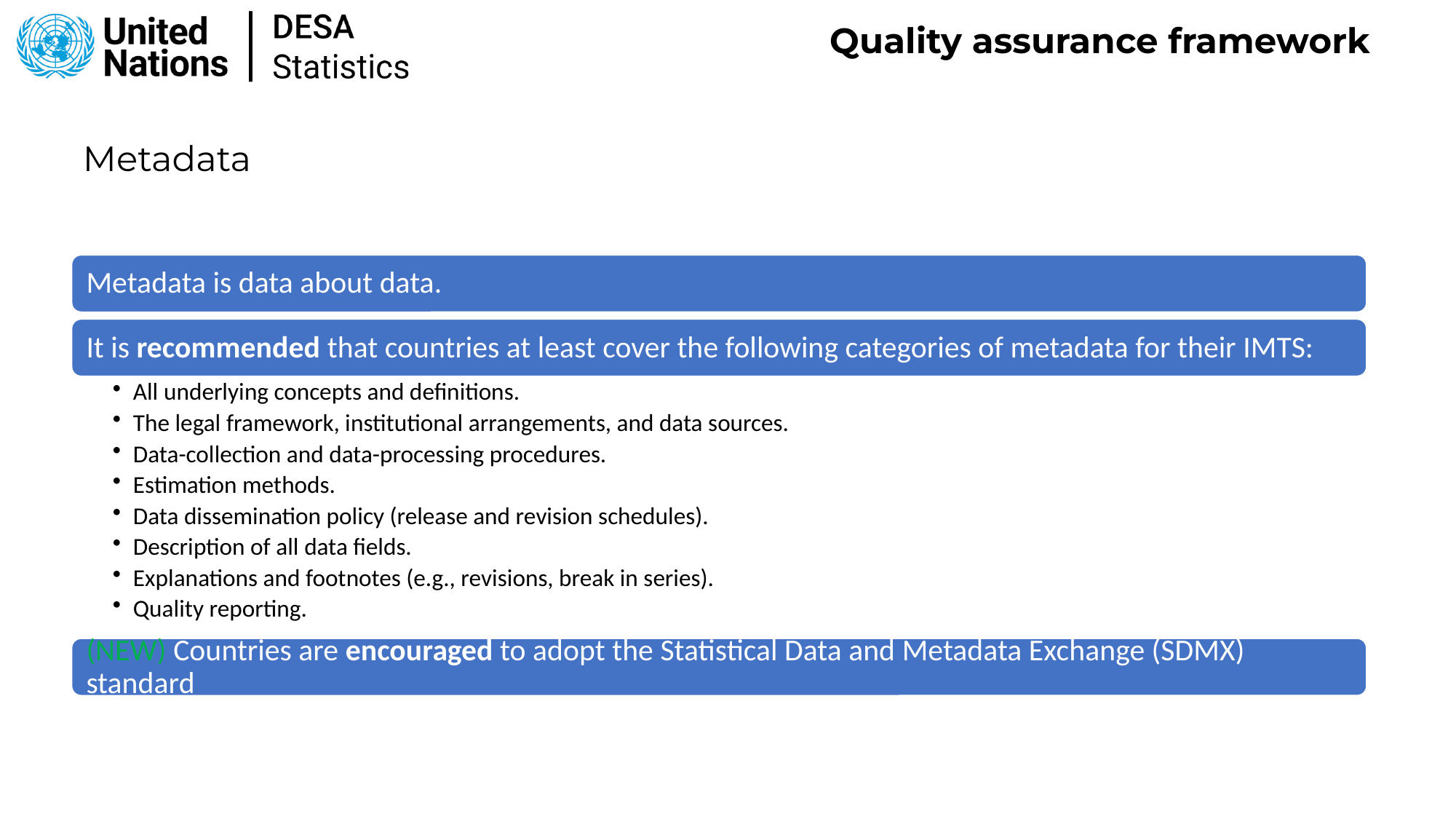

Quality assurance framework

Metadata
Metadata is data about data.
It is recommended that countries at least cover the following categories of metadata for their IMTS:
All underlying concepts and definitions.
The legal framework, institutional arrangements, and data sources.
Data-collection and data-processing procedures.
Estimation methods.
Data dissemination policy (release and revision schedules).
Description of all data fields.
Explanations and footnotes (e.g., revisions, break in series).
Quality reporting.
(NEW) Countries are encouraged to adopt the Statistical Data and Metadata Exchange (SDMX) standard